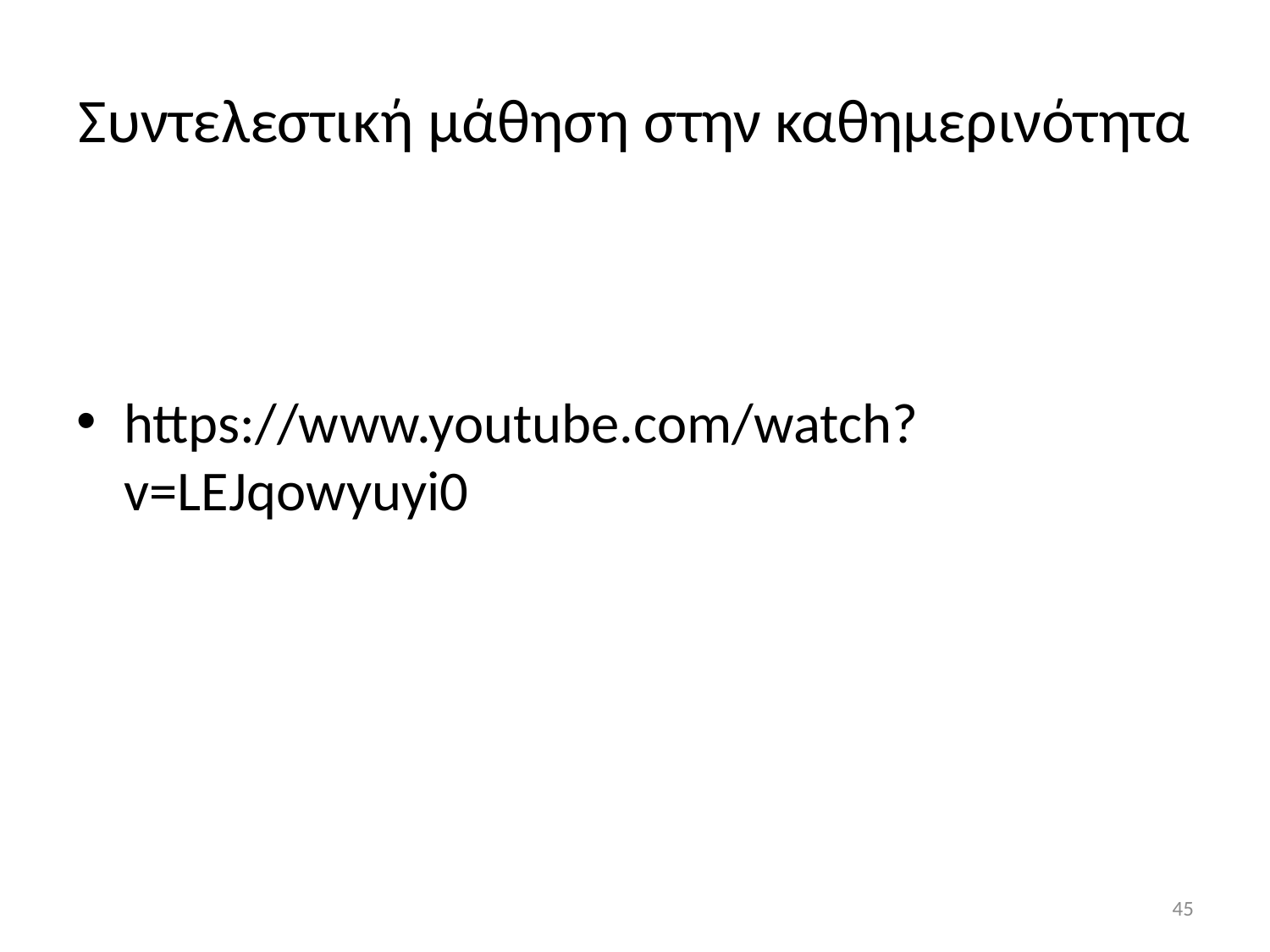

# Συντελεστική μάθηση στην καθημερινότητα

https://www.youtube.com/watch?v=LEJqowyuyi0

45